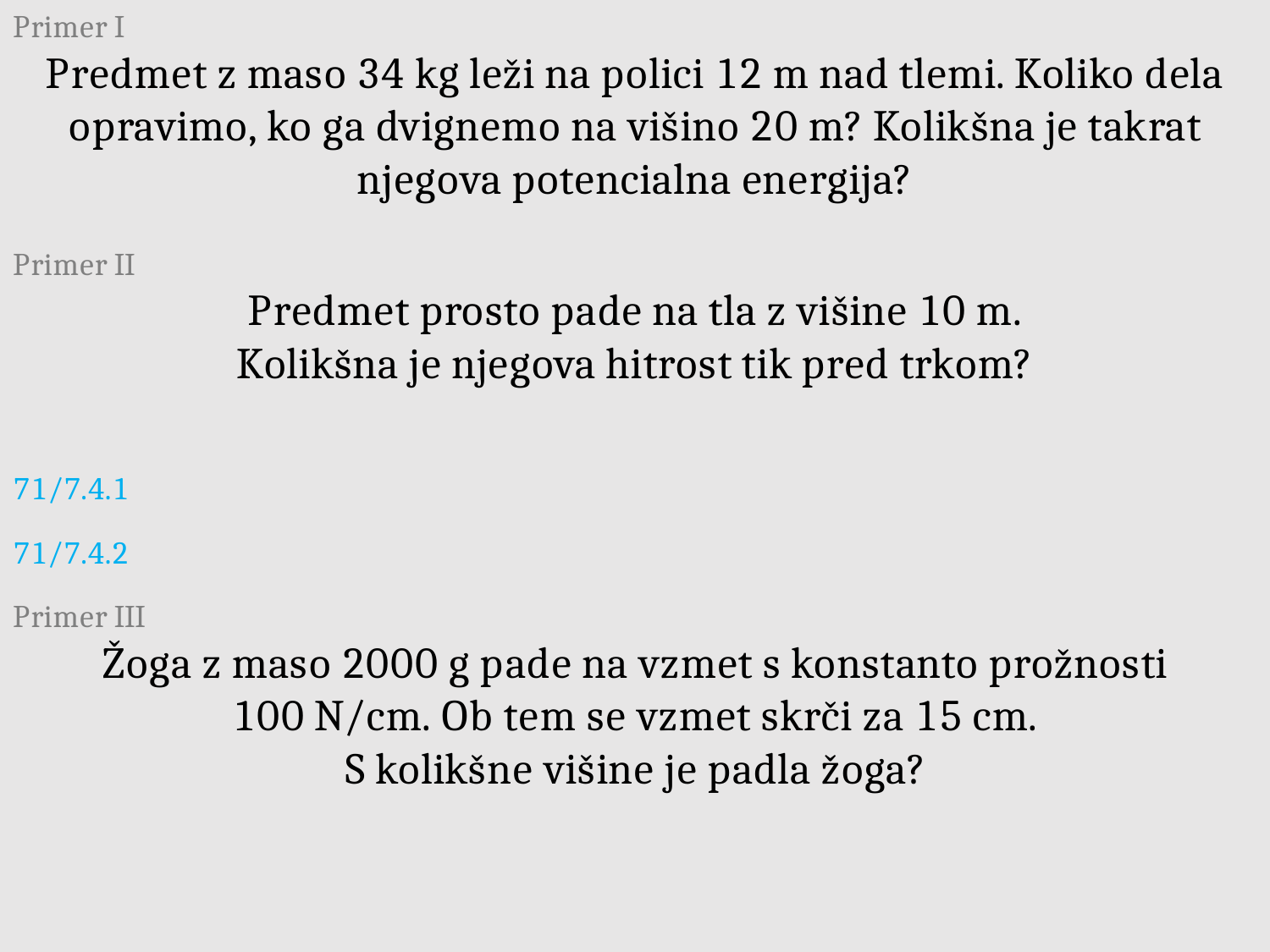

Primer I
Predmet z maso 34 kg leži na polici 12 m nad tlemi. Koliko dela opravimo, ko ga dvignemo na višino 20 m? Kolikšna je takrat njegova potencialna energija?
Primer II
Predmet prosto pade na tla z višine 10 m.
Kolikšna je njegova hitrost tik pred trkom?
71/7.4.1
71/7.4.2
Primer III
Žoga z maso 2000 g pade na vzmet s konstanto prožnosti
100 N/cm. Ob tem se vzmet skrči za 15 cm.
S kolikšne višine je padla žoga?